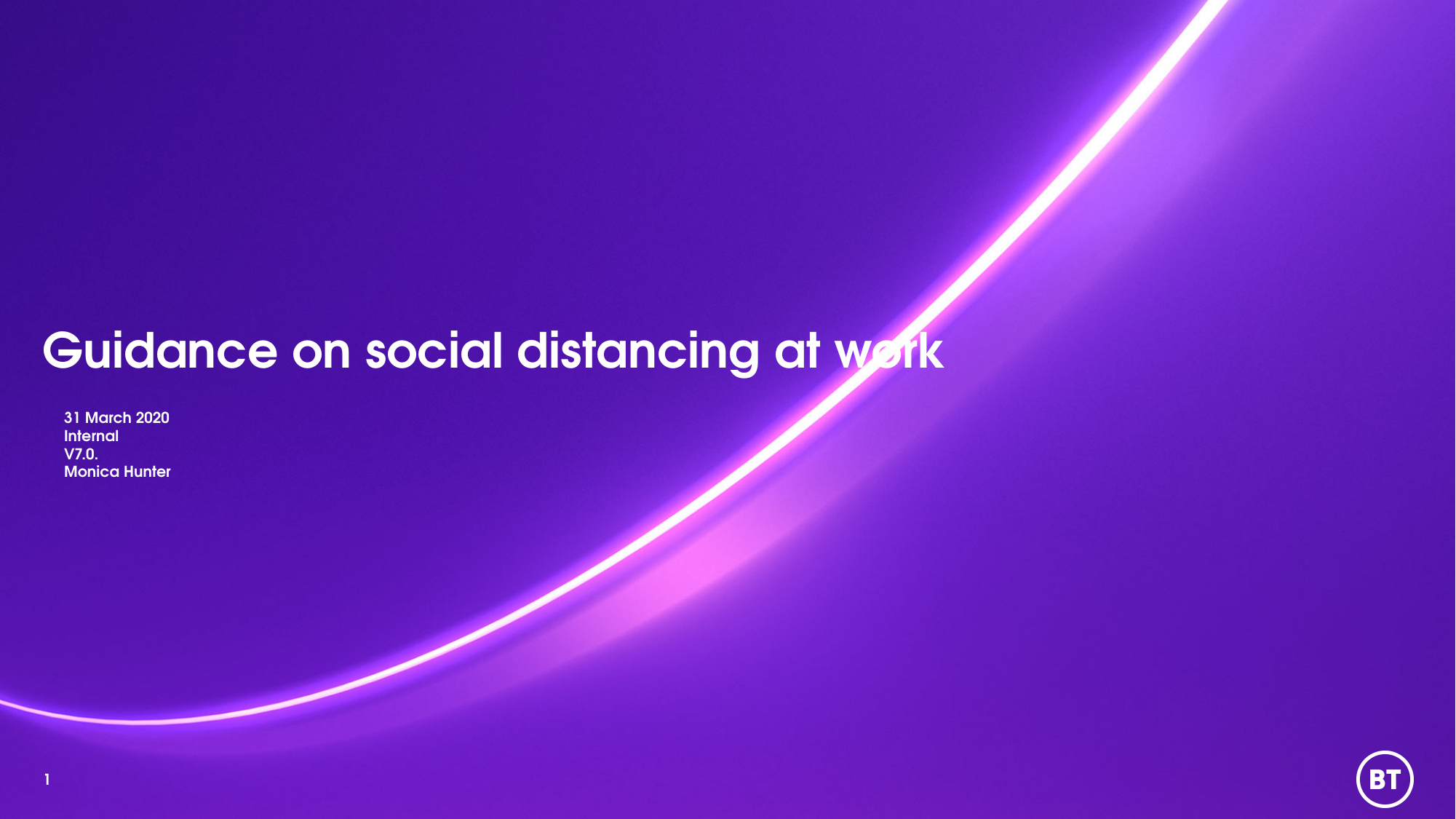

# Guidance on social distancing at work
31 March 2020
Internal
V7.0.
Monica Hunter
1